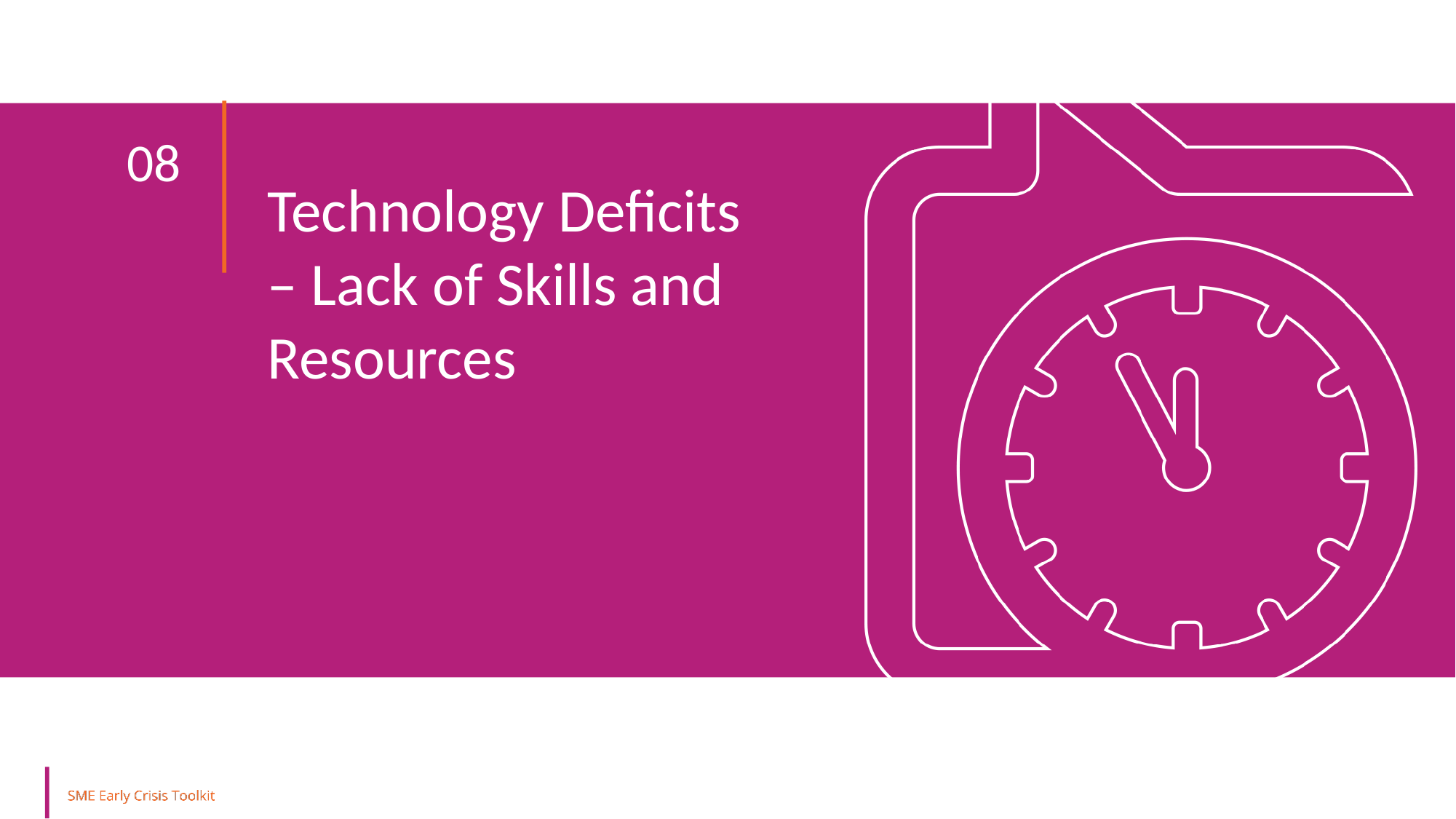

08
Technology Deficits – Lack of Skills and Resources